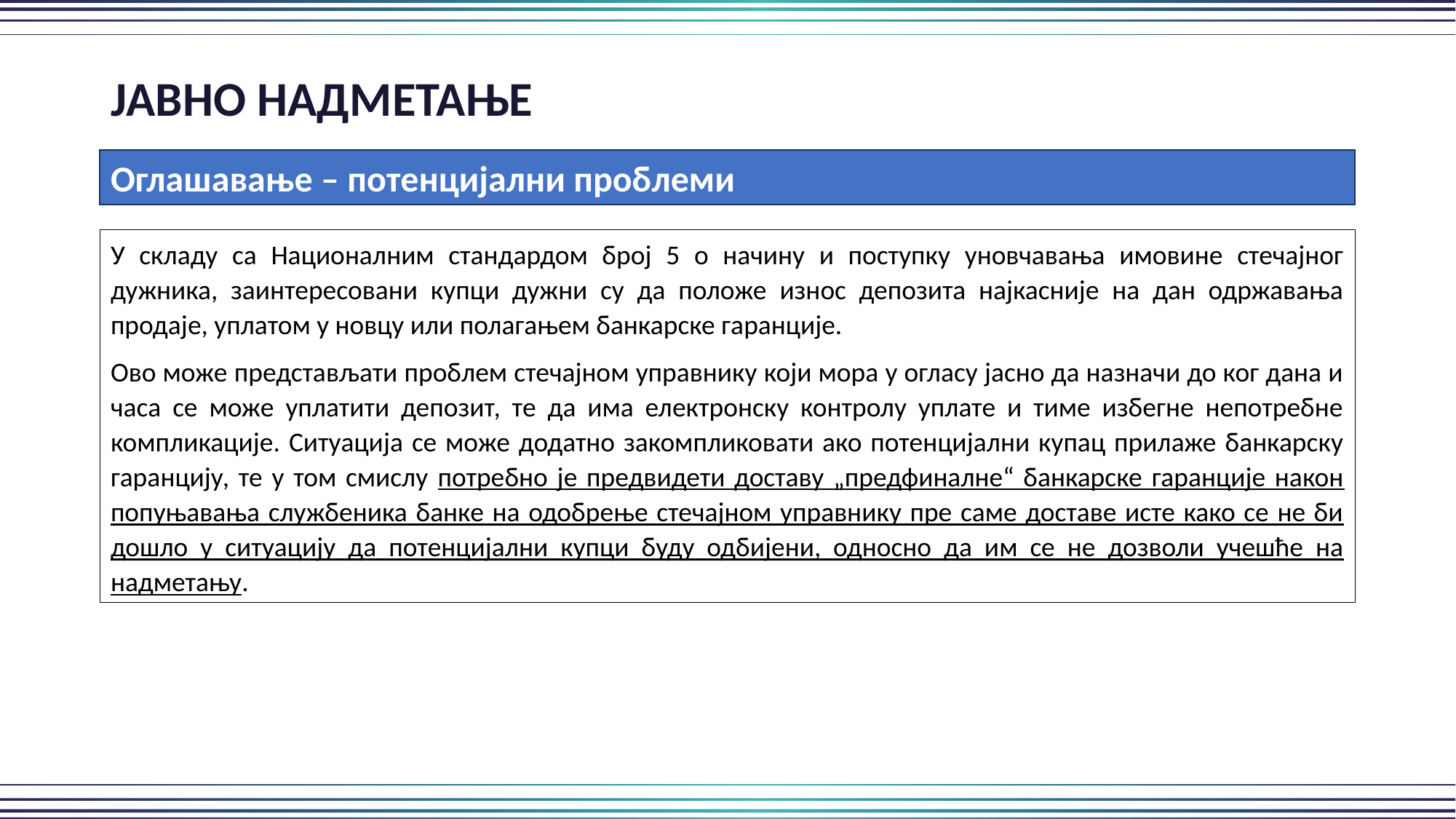

ЈАВНО НАДМЕТАЊЕ
Оглашавање – потенцијални проблеми
У складу са Националним стандардом број 5 о начину и поступку уновчавања имовине стечајног дужника, заинтересовани купци дужни су да положе износ депозита најкасније на дан одржавања продаје, уплатом у новцу или полагањем банкарске гаранције.
Ово може представљати проблем стечајном управнику који мора у огласу јасно да назначи до ког дана и часа се може уплатити депозит, те да има електронску контролу уплате и тиме избегне непотребне компликације. Ситуација се може додатно закомпликовати ако потенцијални купац прилаже банкарску гаранцију, те у том смислу потребно је предвидети доставу „предфиналне“ банкарске гаранције након попуњавања службеника банке на одобрење стечајном управнику пре саме доставе исте како се не би дошло у ситуацију да потенцијални купци буду одбијени, односно да им се не дозволи учешће на надметању.